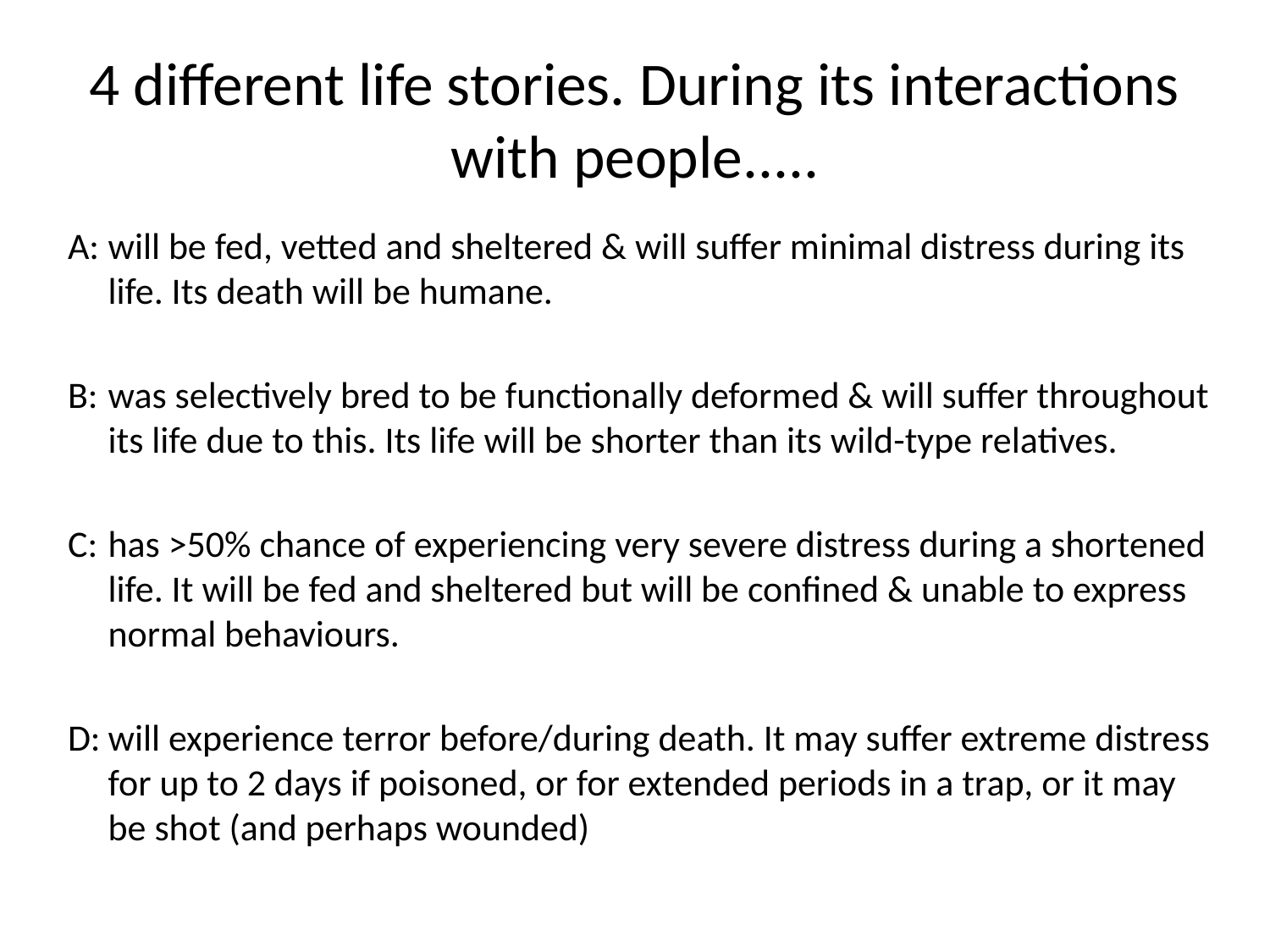

# 4 different life stories. During its interactions with people.....
A:		will be fed, vetted and sheltered & will suffer minimal distress during its life. Its death will be humane.

B:		was selectively bred to be functionally deformed & will suffer throughout its life due to this. Its life will be shorter than its wild-type relatives.

C:		has >50% chance of experiencing very severe distress during a shortened life. It will be fed and sheltered but will be confined & unable to express normal behaviours.

D:		will experience terror before/during death. It may suffer extreme distress for up to 2 days if poisoned, or for extended periods in a trap, or it may be shot (and perhaps wounded)